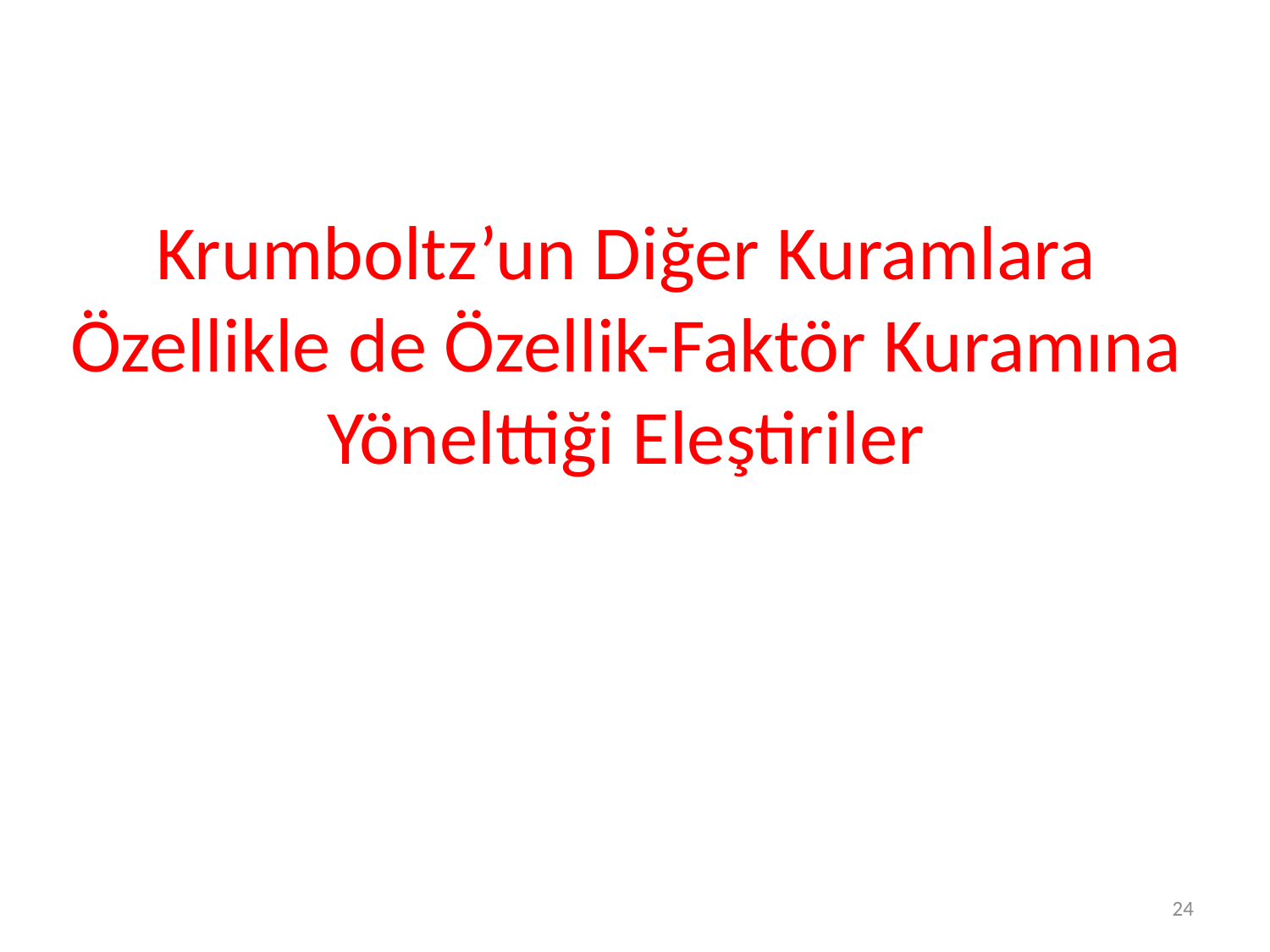

# Krumboltz’un Diğer Kuramlara Özellikle de Özellik-Faktör Kuramına Yönelttiği Eleştiriler
24